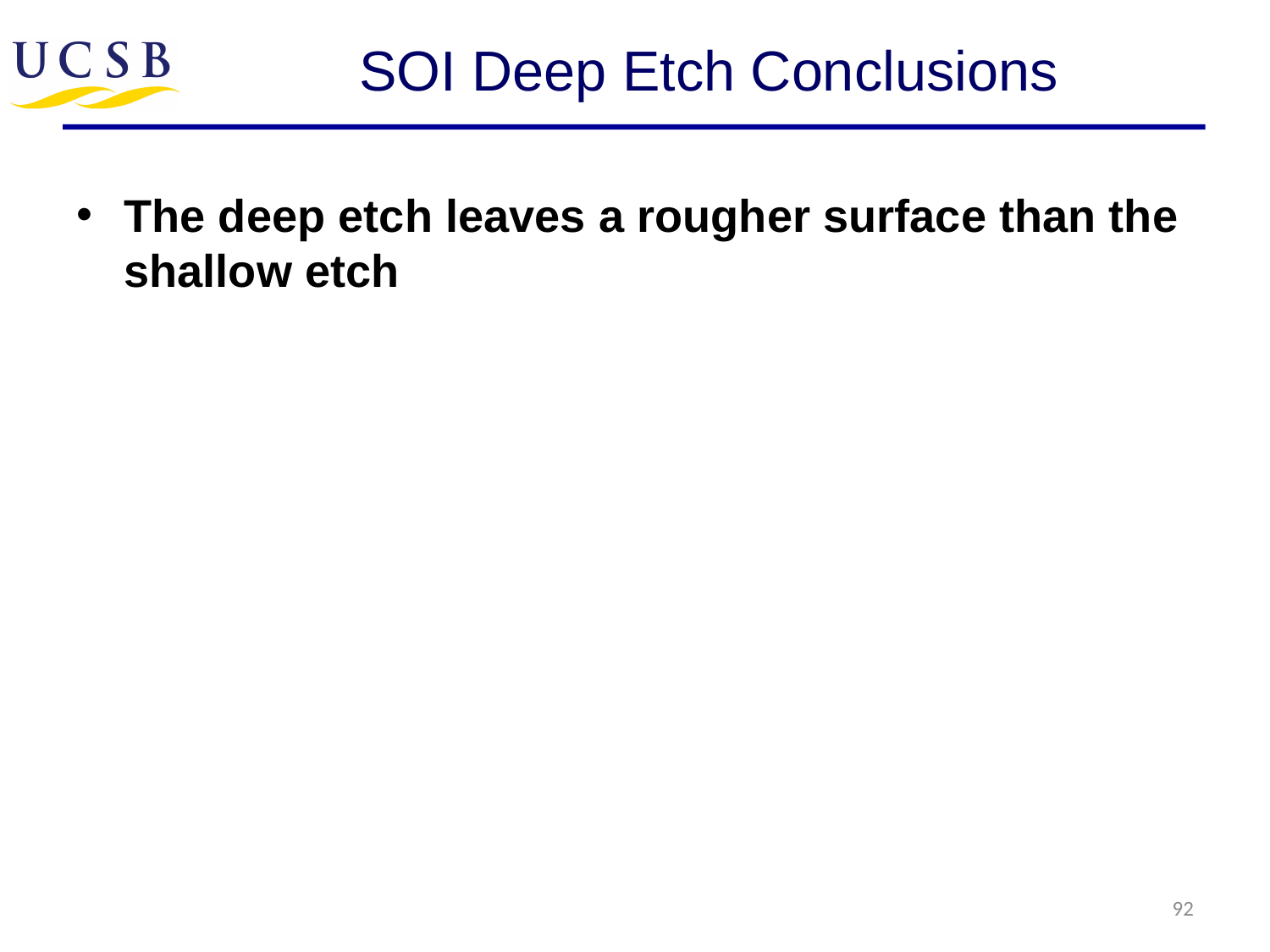

# SOI Deep Etch Conclusions
The deep etch leaves a rougher surface than the shallow etch
92